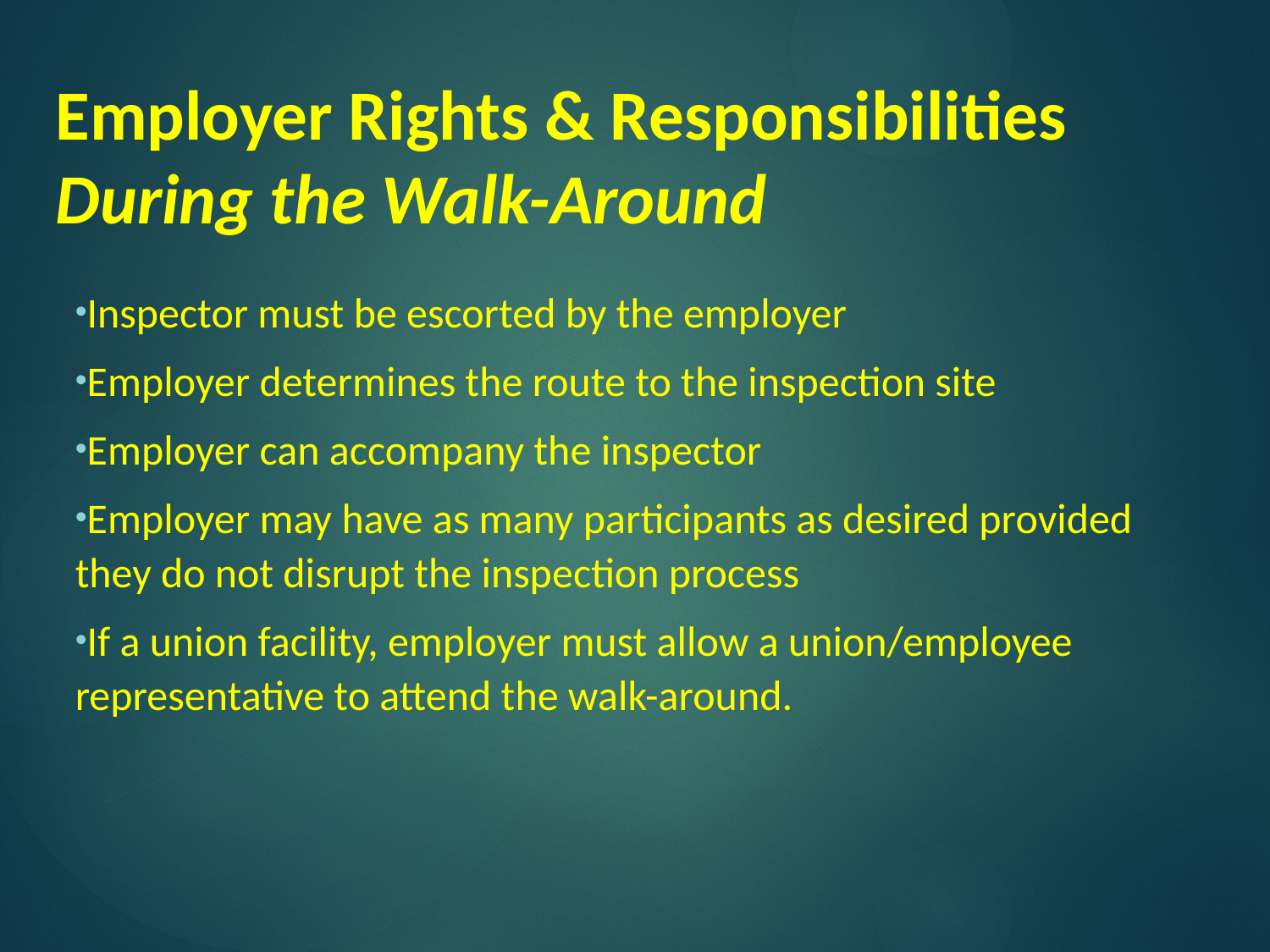

# Employer Rights & Responsibilities During the Walk-Around
Inspector must be escorted by the employer
Employer determines the route to the inspection site
Employer can accompany the inspector
Employer may have as many participants as desired provided they do not disrupt the inspection process
If a union facility, employer must allow a union/employee representative to attend the walk-around.